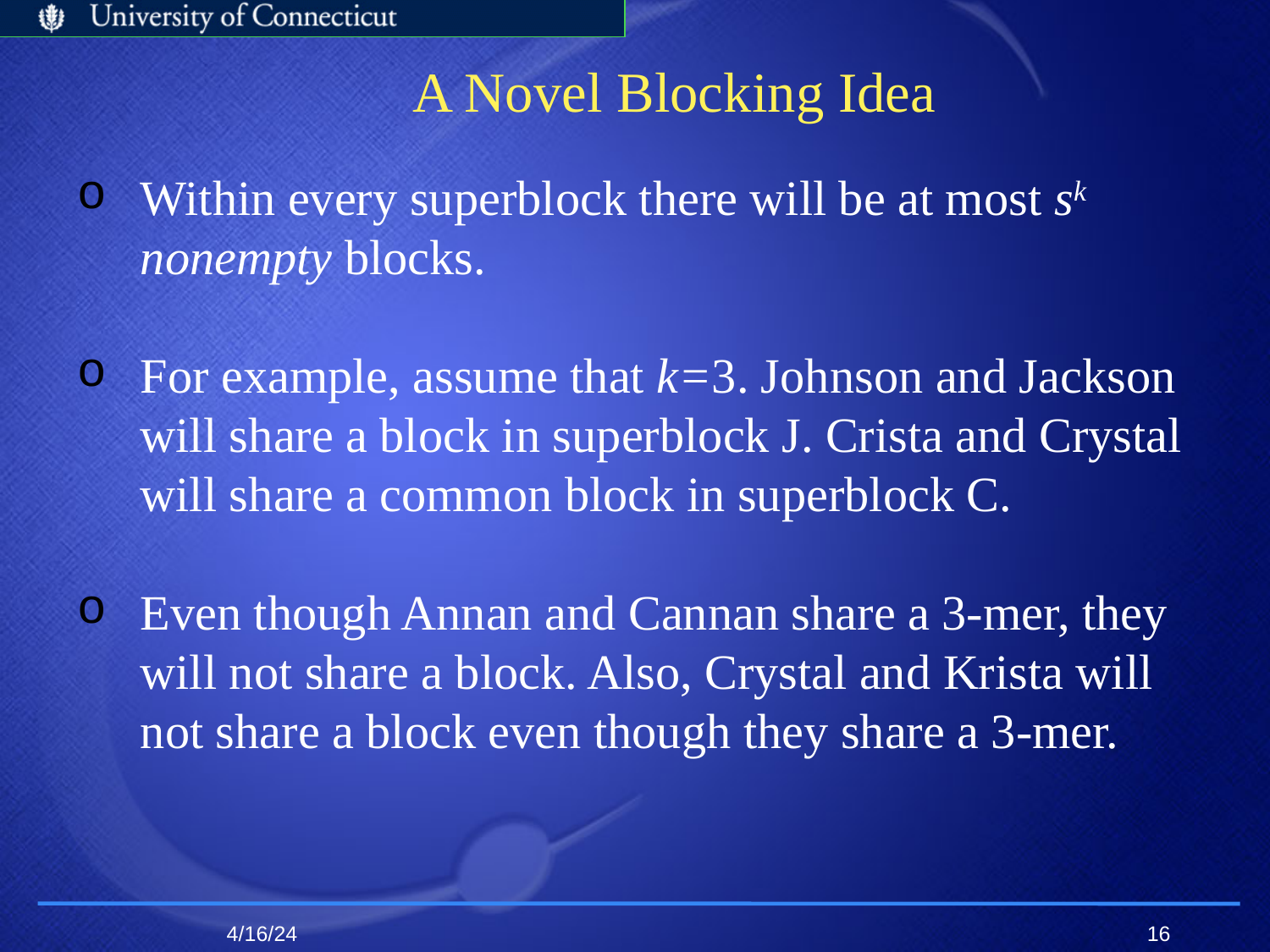

A Novel Blocking Idea

Within every superblock there will be at most sk nonempty blocks.

For example, assume that k=3. Johnson and Jackson will share a block in superblock J. Crista and Crystal will share a common block in superblock C.

Even though Annan and Cannan share a 3-mer, they will not share a block. Also, Crystal and Krista will not share a block even though they share a 3-mer.